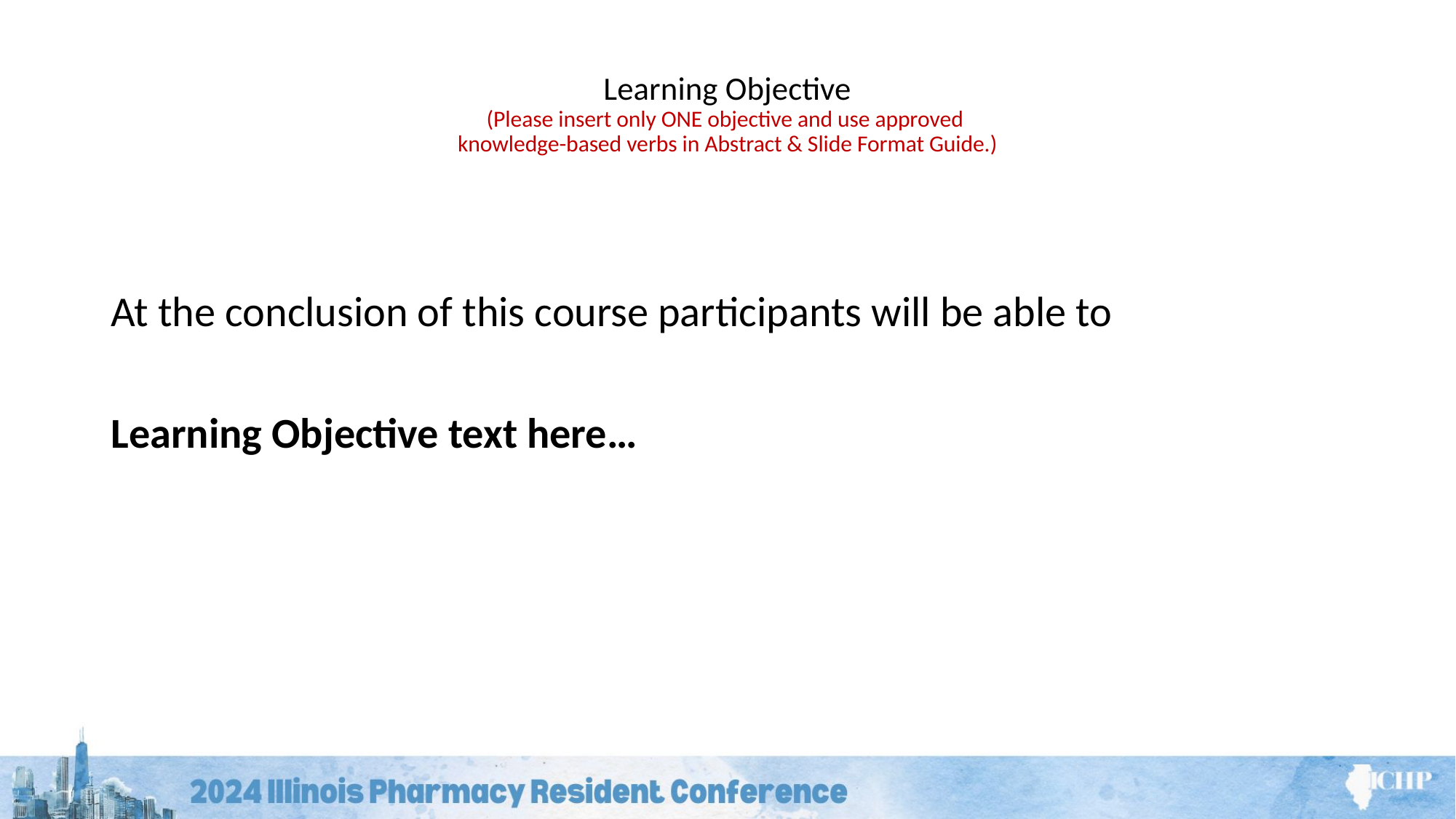

# Learning Objective (Please insert only ONE objective and use approved knowledge-based verbs in Abstract & Slide Format Guide.)

At the conclusion of this course participants will be able to

Learning Objective text here…